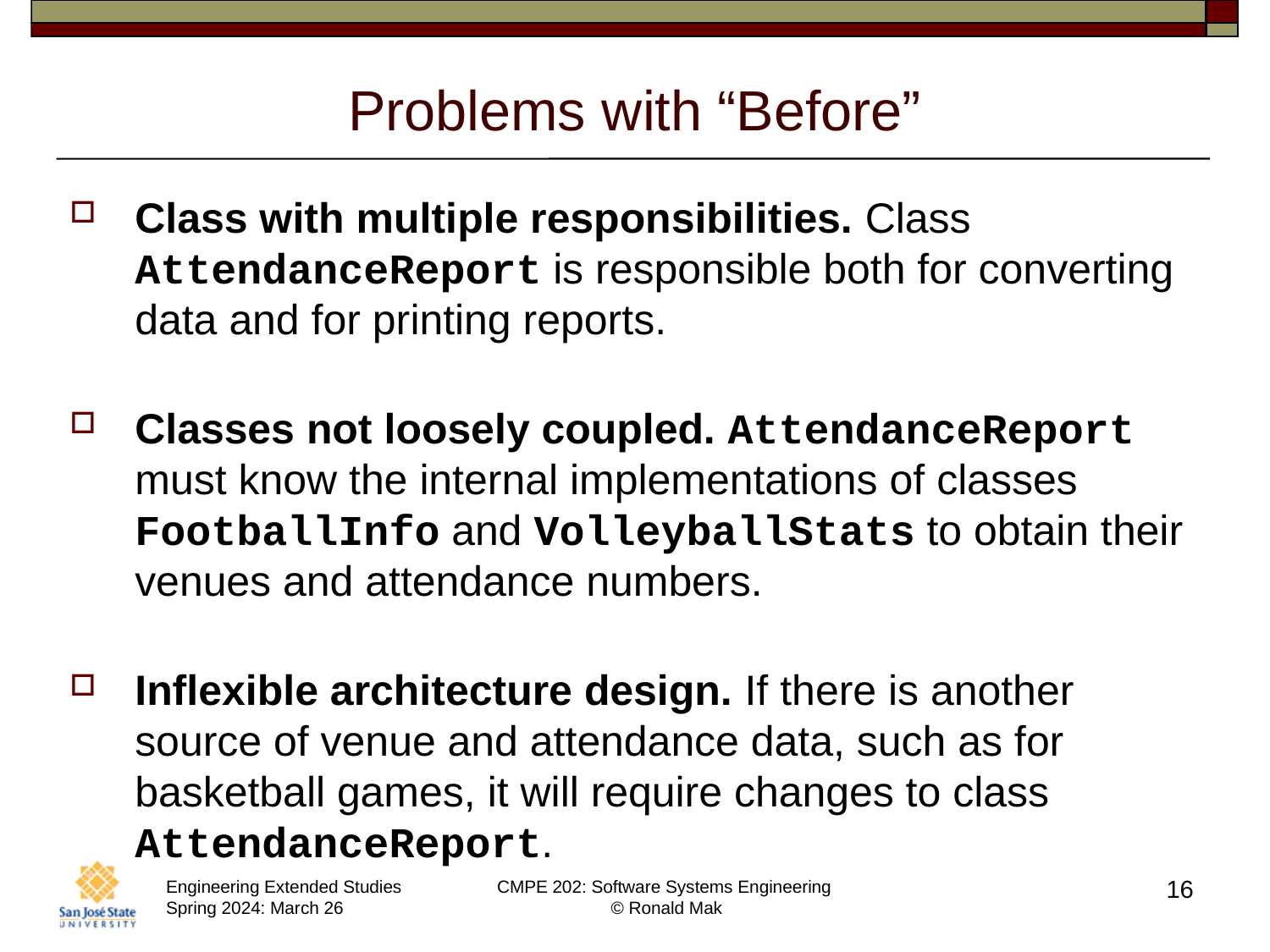

# Problems with “Before”
Class with multiple responsibilities. Class AttendanceReport is responsible both for converting data and for printing reports.

Classes not loosely coupled. AttendanceReport must know the internal implementations of classes FootballInfo and VolleyballStats to obtain their venues and attendance numbers.

Inflexible architecture design. If there is another source of venue and attendance data, such as for basketball games, it will require changes to class AttendanceReport.
16